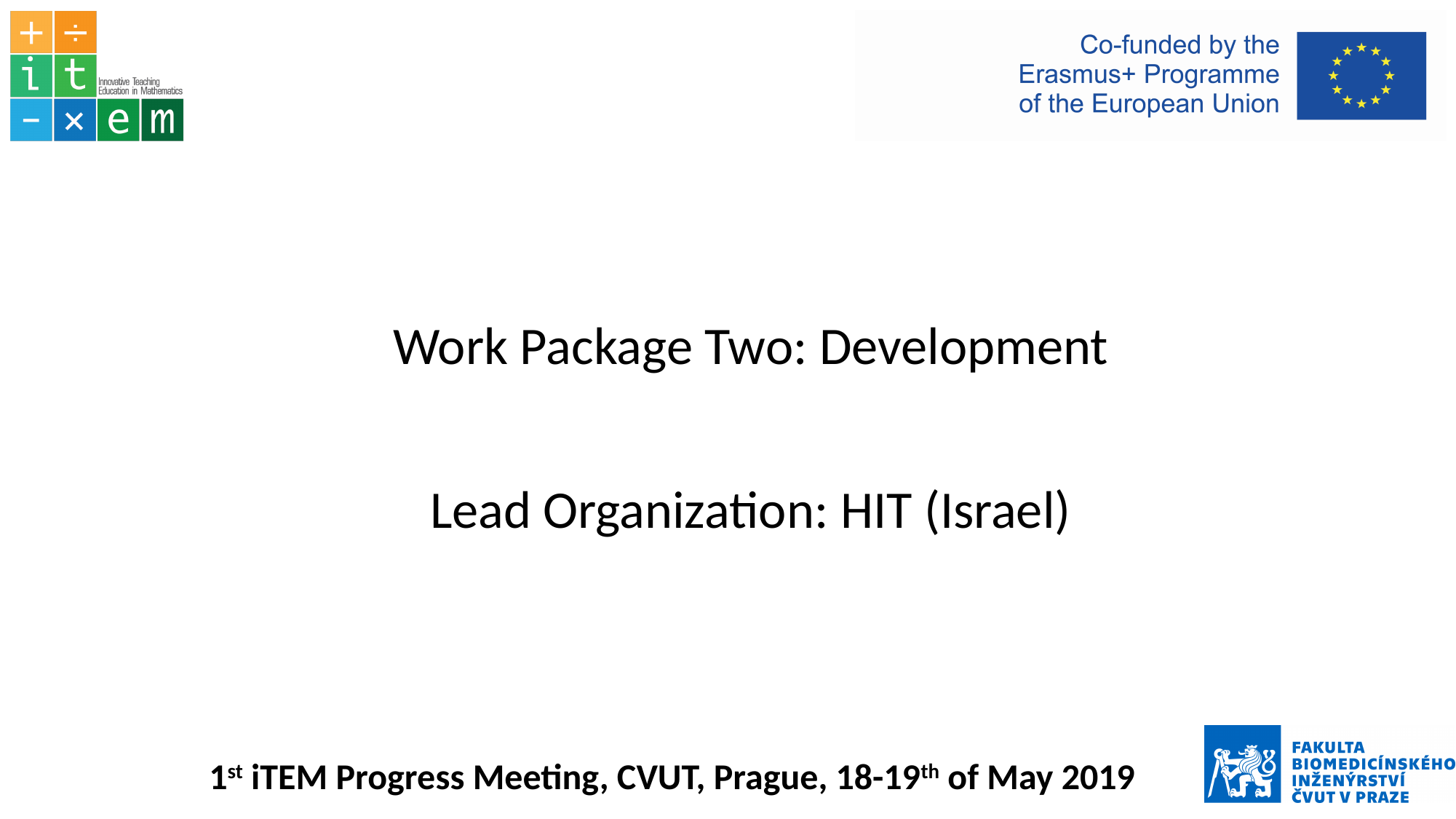

# Work Package Two: Development Lead Organization: HIT (Israel)